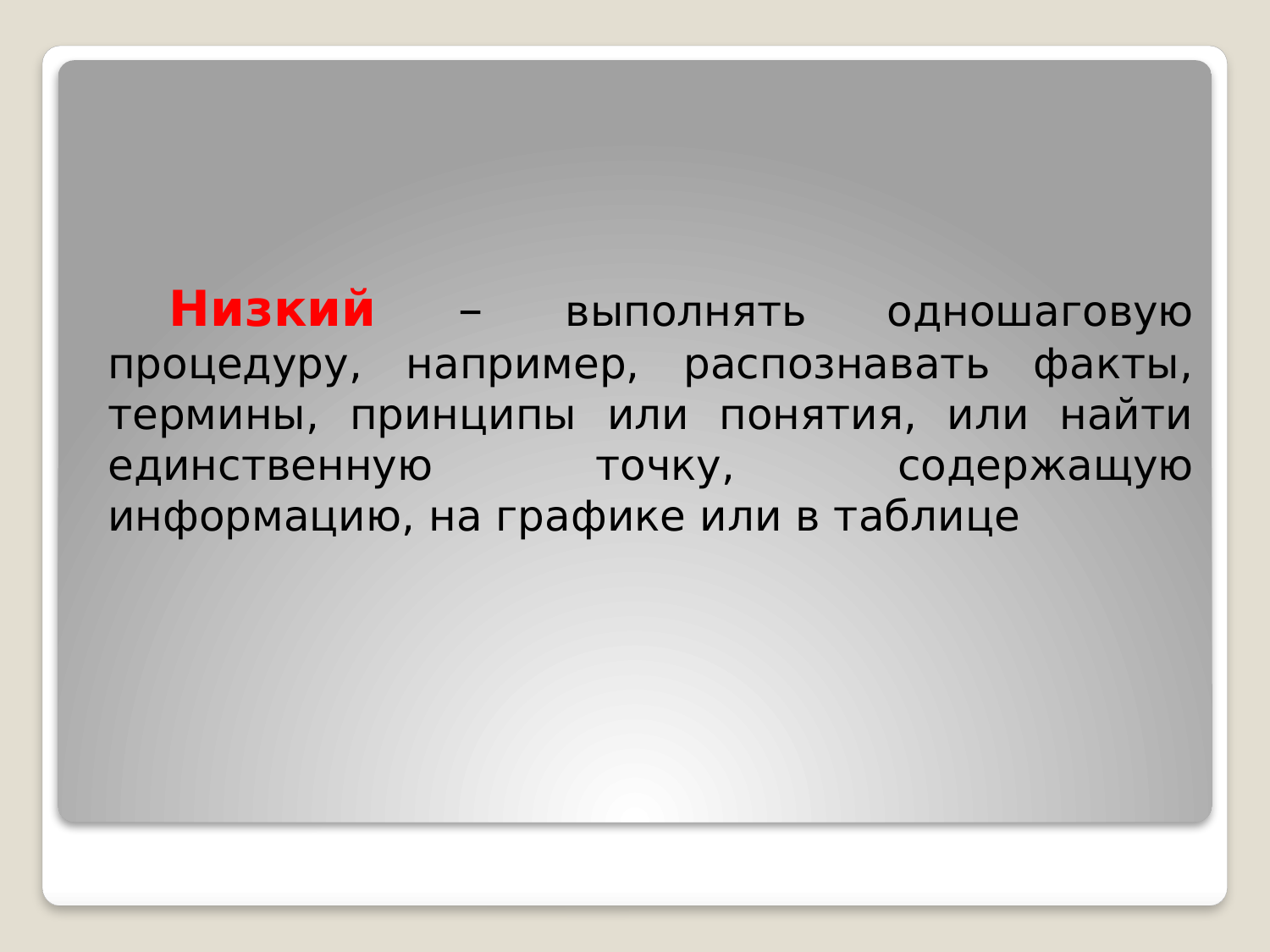

Низкий – выполнять одношаговую процедуру, например, распознавать факты, термины, принципы или понятия, или найти единственную точку, содержащую информацию, на графике или в таблице